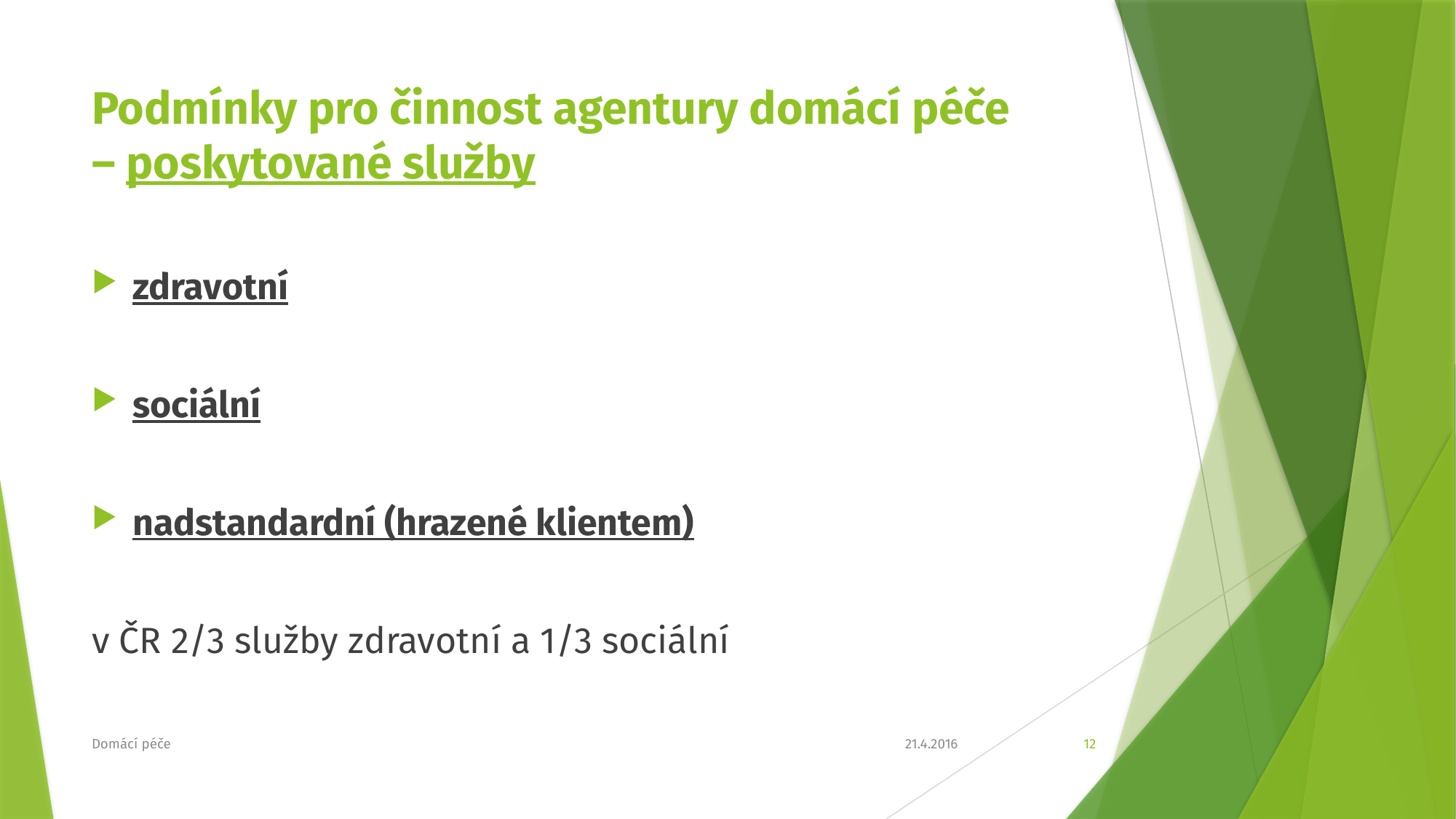

# Podmínky pro činnost agentury domácí péče – poskytované služby
zdravotní

sociální

nadstandardní (hrazené klientem)

v ČR 2/3 služby zdravotní a 1/3 sociální
Domácí péče
21.4.2016
12